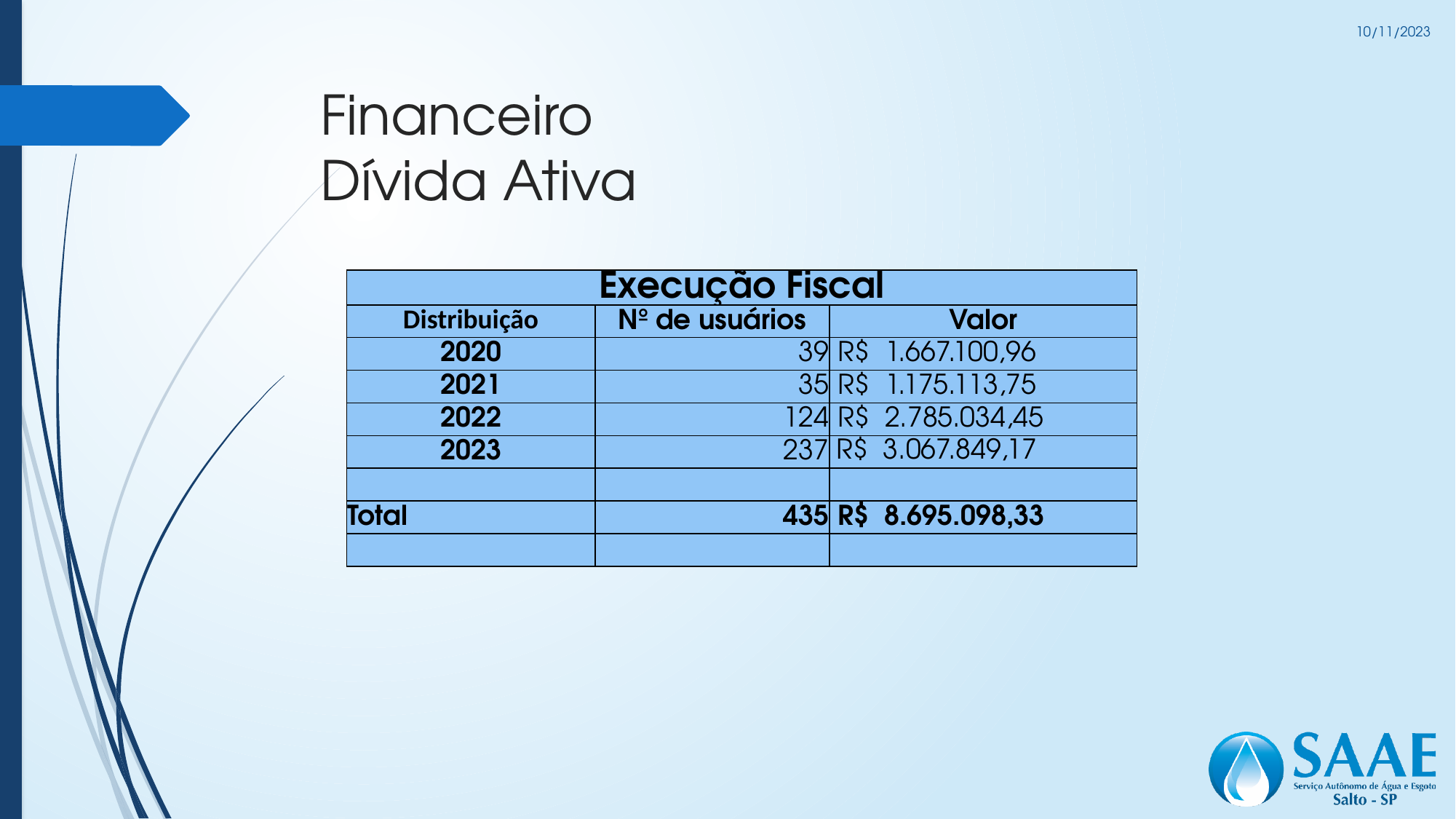

10/11/2023
# Financeiro Dívida Ativa
| Execução Fiscal |  |  |
| --- | --- | --- |
| Distribuição | Nº de usuários | Valor |
| 2020 | 39 | R$ 1.667.100,96 |
| 2021 | 35 | R$ 1.175.113,75 |
| 2022 | 124 | R$ 2.785.034,45 |
| 2023 | 237 | R$ 3.067.849,17 |
|  |  |  |
| Total | 435 | R$ 8.695.098,33 |
|  |  |  |